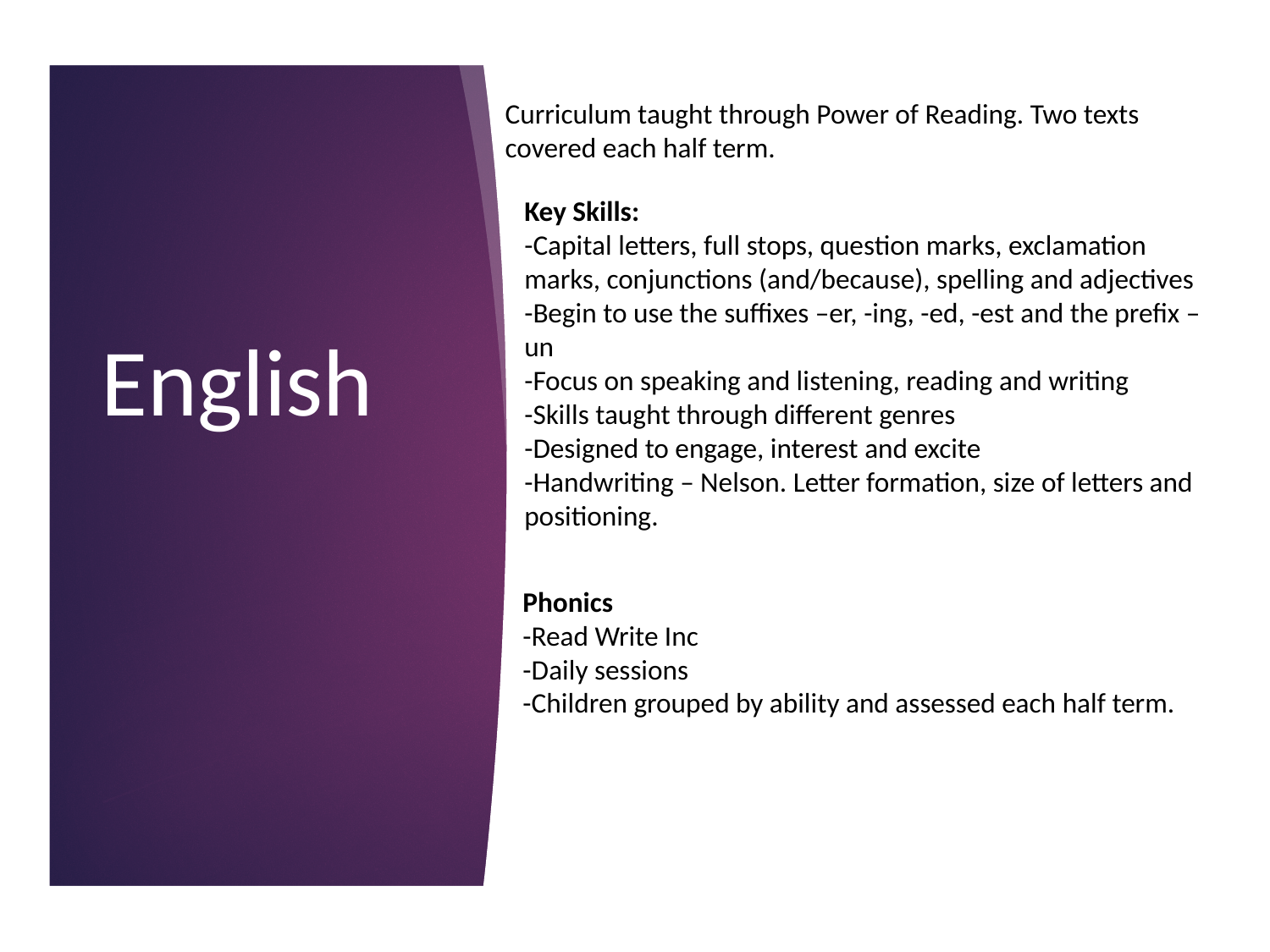

Curriculum taught through Power of Reading. Two texts covered each half term.
r

Key Skills:
-Capital letters, full stops, question marks, exclamation marks, conjunctions (and/because), spelling and adjectives
-Begin to use the suffixes –er, -ing, -ed, -est and the prefix –un
-Focus on speaking and listening, reading and writing
-Skills taught through different genres
-Designed to engage, interest and excite
-Handwriting – Nelson. Letter formation, size of letters and positioning.

# English
Phonics
-Read Write Inc
-Daily sessions
-Children grouped by ability and assessed each half term.